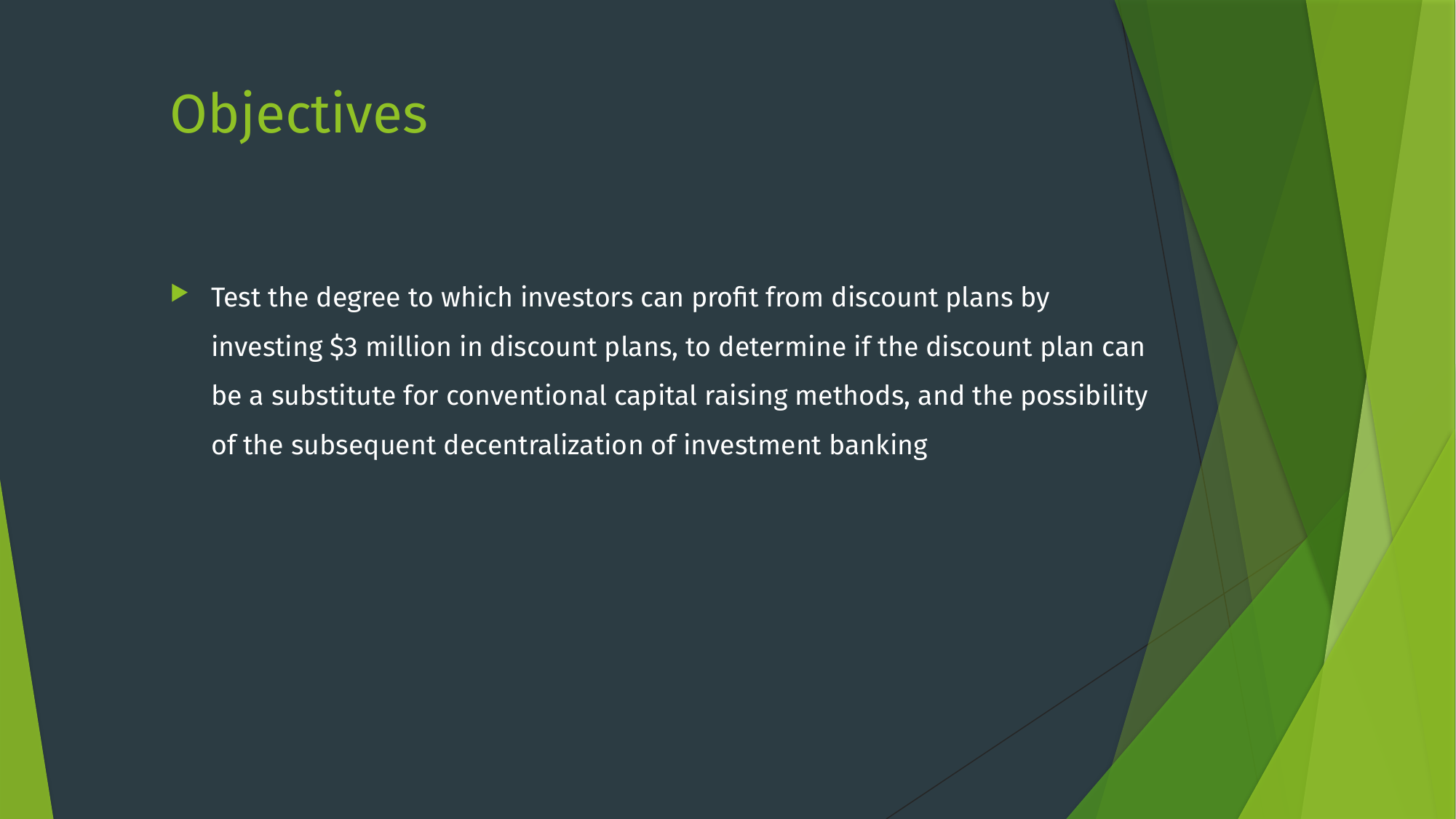

# Objectives
Test the degree to which investors can profit from discount plans by investing $3 million in discount plans, to determine if the discount plan can be a substitute for conventional capital raising methods, and the possibility of the subsequent decentralization of investment banking